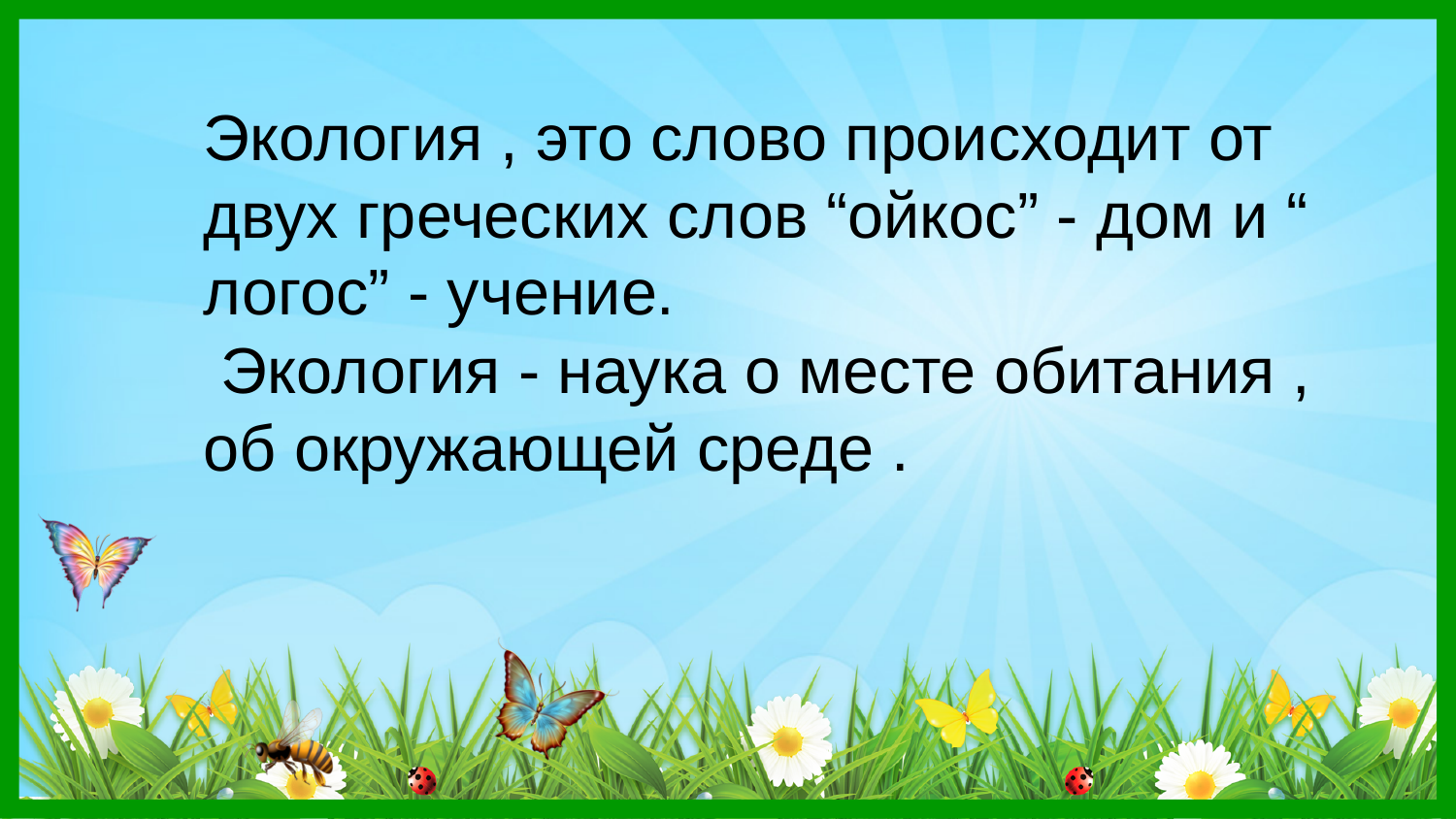

Экология , это слово происходит от двух греческих слов “ойкос” - дом и “ логос” - учение.
 Экология - наука о месте обитания , об окружающей среде .